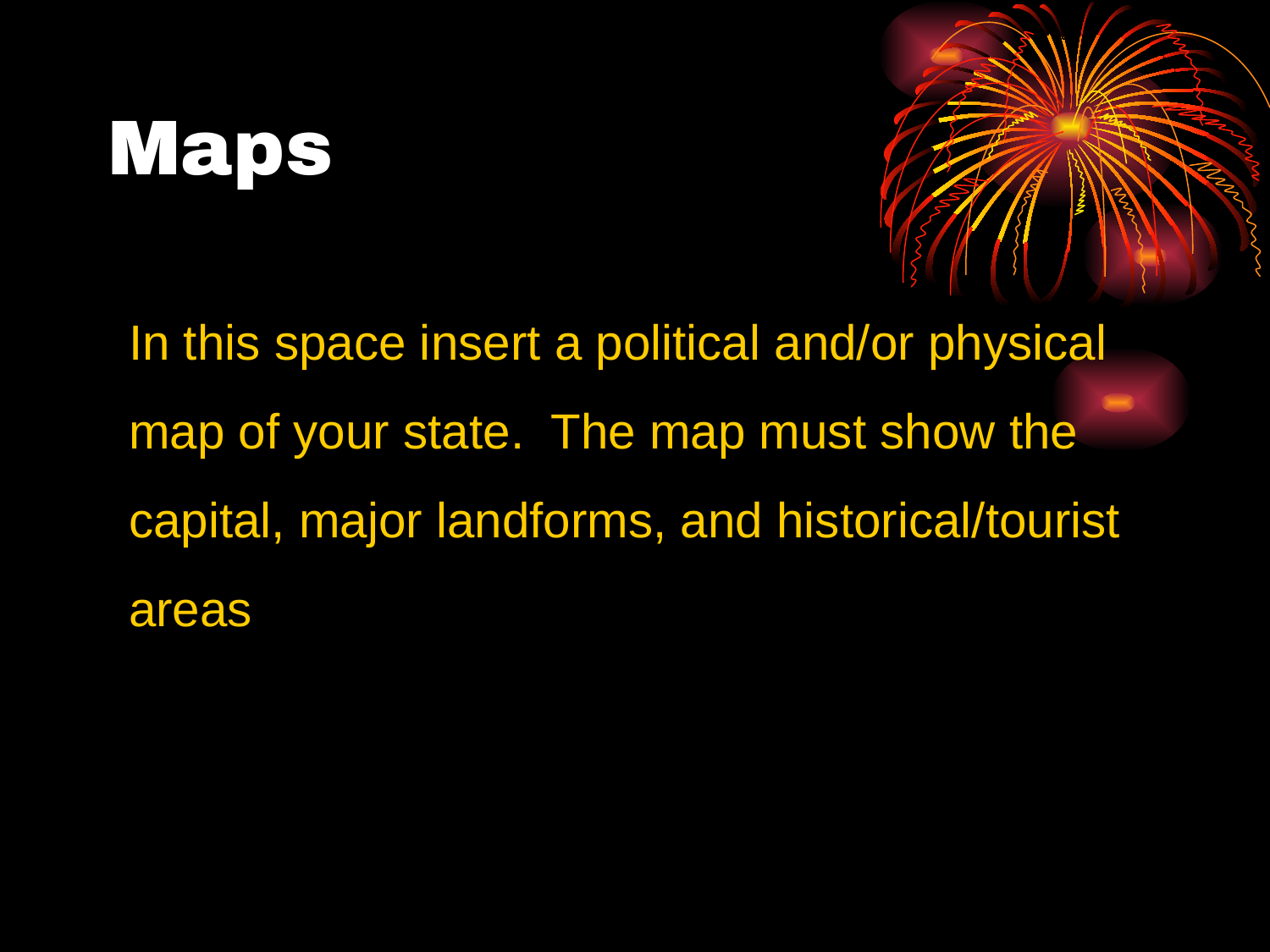

# Maps
In this space insert a political and/or physical map of your state.  The map must show the capital, major landforms, and historical/tourist areas